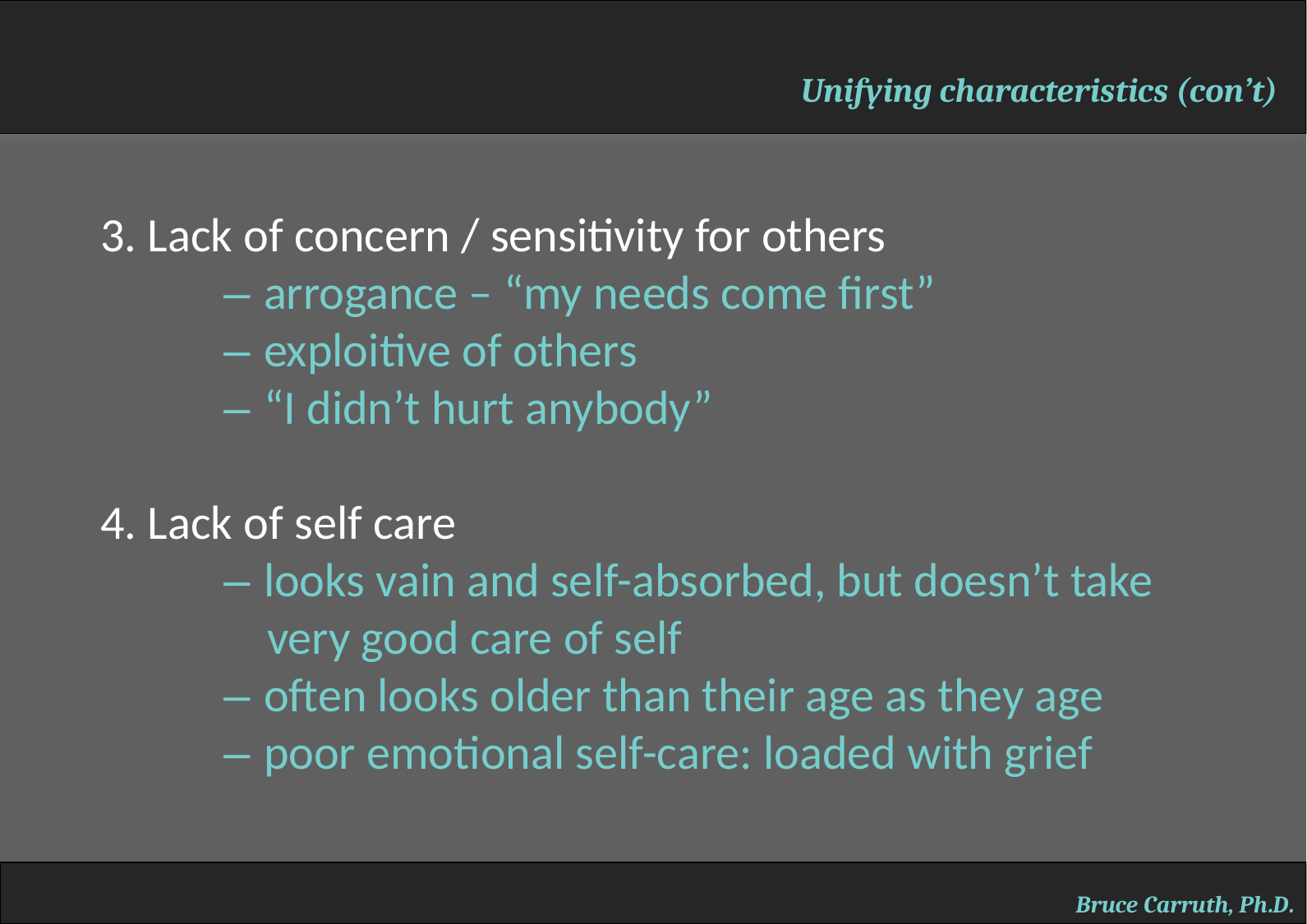

Unifying characteristics (con’t)
3. Lack of concern / sensitivity for others
 	– arrogance – “my needs come first”
 	– exploitive of others
 	– “I didn’t hurt anybody”

4. Lack of self care
 	– looks vain and self-absorbed, but doesn’t take
        	    very good care of self
 	– often looks older than their age as they age
 	– poor emotional self-care: loaded with grief
Bruce Carruth, Ph.D.